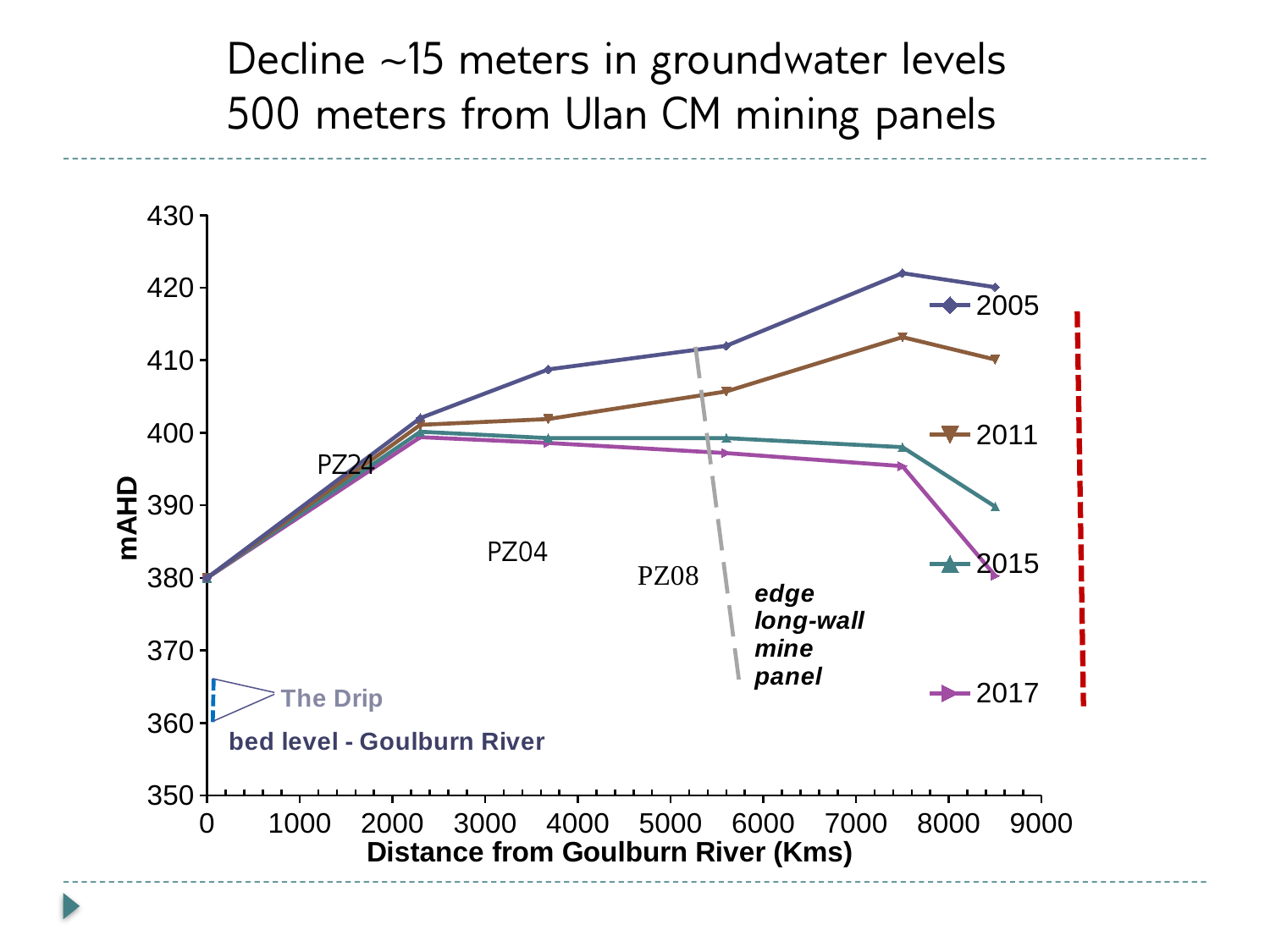

# Decline ~15 meters in groundwater levels 500 meters from Ulan CM mining panels

### Chart

| Category | 2005 | 2011 | 2015 | 2017 |
|---|---|---|---|---|